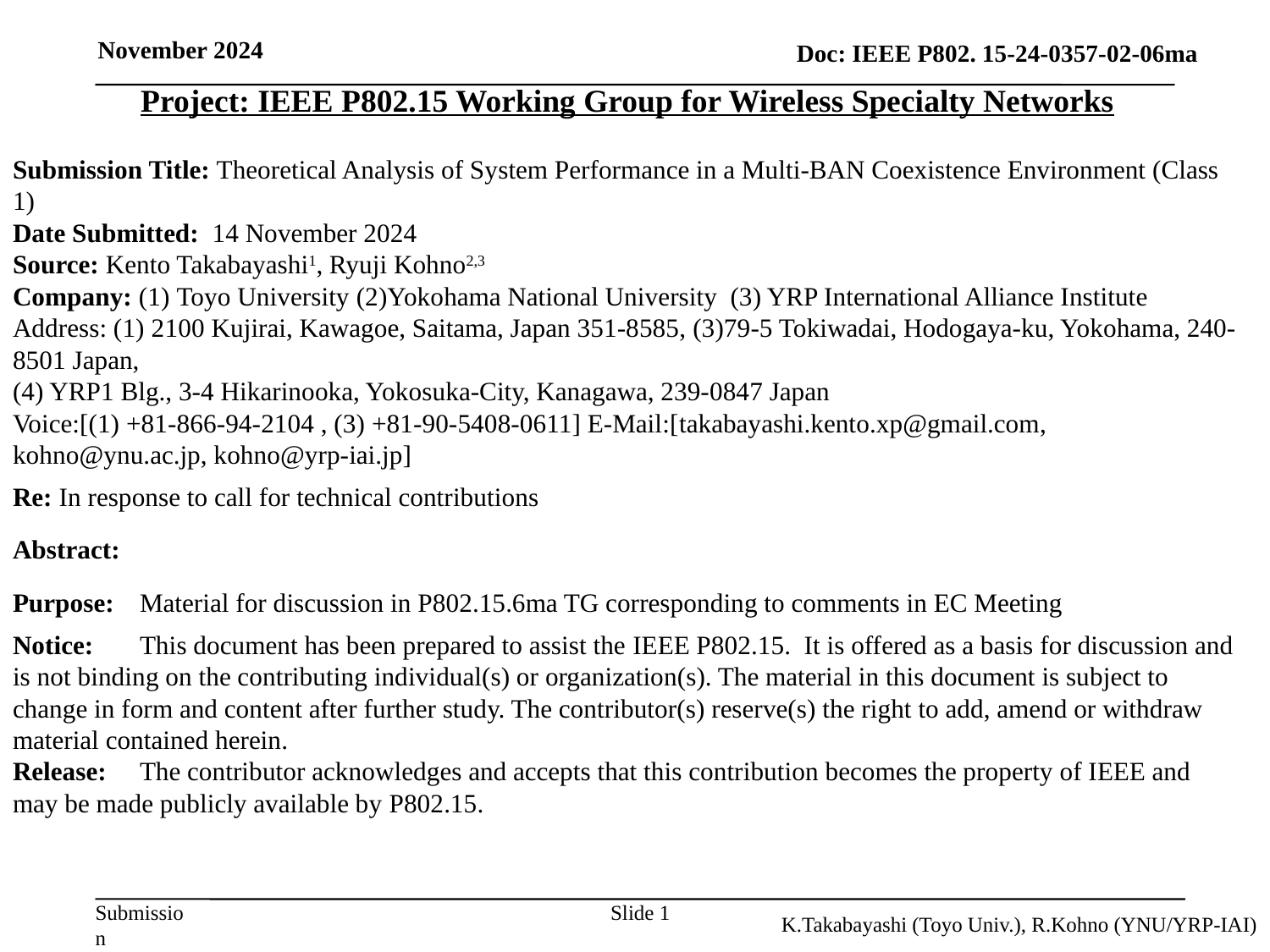

November 2024

Project: IEEE P802.15 Working Group for Wireless Specialty Networks

Submission Title: Theoretical Analysis of System Performance in a Multi-BAN Coexistence Environment (Class 1)
Date Submitted:  14 November 2024
Source: Kento Takabayashi1, Ryuji Kohno2,3
Company: (1) Toyo University (2)Yokohama National University  (3) YRP International Alliance Institute
Address: (1) 2100 Kujirai, Kawagoe, Saitama, Japan 351-8585, (3)79-5 Tokiwadai, Hodogaya-ku, Yokohama, 240-8501 Japan,
(4) YRP1 Blg., 3-4 Hikarinooka, Yokosuka-City, Kanagawa, 239-0847 Japan
Voice:[(1) +81-866-94-2104 , (3) +81-90-5408-0611] E-Mail:[takabayashi.kento.xp@gmail.com, kohno@ynu.ac.jp, kohno@yrp-iai.jp]
Re: In response to call for technical contributions
Abstract:
Purpose:	Material for discussion in P802.15.6ma TG corresponding to comments in EC Meeting
Notice:	This document has been prepared to assist the IEEE P802.15.  It is offered as a basis for discussion and is not binding on the contributing individual(s) or organization(s). The material in this document is subject to change in form and content after further study. The contributor(s) reserve(s) the right to add, amend or withdraw material contained herein.
Release:	The contributor acknowledges and accepts that this contribution becomes the property of IEEE and may be made publicly available by P802.15.
K.Takabayashi (Toyo Univ.), R.Kohno (YNU/YRP-IAI)
Slide 1